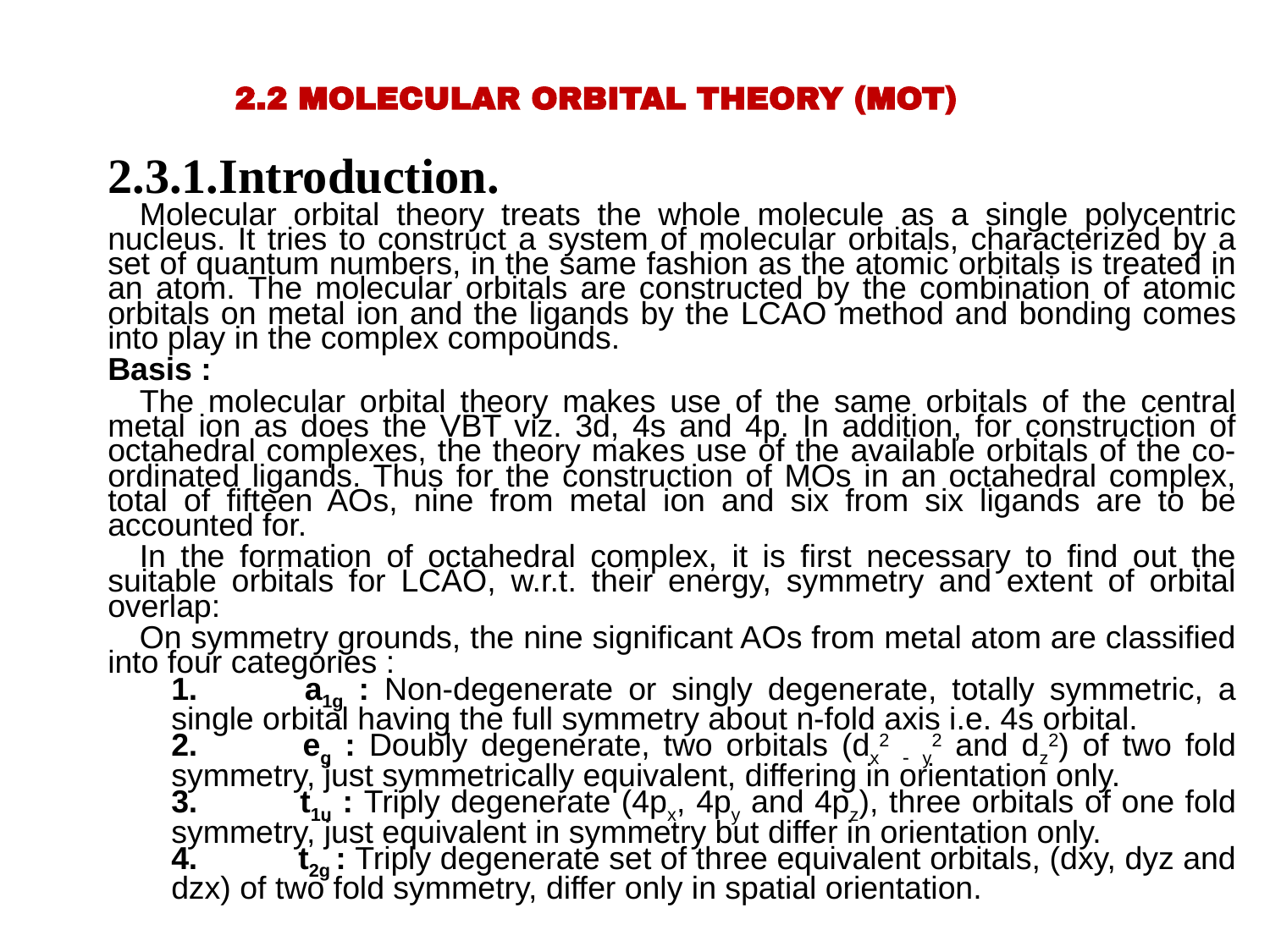

2.2 Molecular orbital theory (MOT)
2.3.1.Introduction.
	Molecular orbital theory treats the whole molecule as a single polycentric nucleus. It tries to construct a system of molecular orbitals, characterized by a set of quantum numbers, in the same fashion as the atomic orbitals is treated in an atom. The molecular orbitals are constructed by the combination of atomic orbitals on metal ion and the ligands by the LCAO method and bonding comes into play in the complex compounds.
Basis :
	The molecular orbital theory makes use of the same orbitals of the central metal ion as does the VBT viz. 3d, 4s and 4p. In addition, for construction of octahedral complexes, the theory makes use of the available orbitals of the co-ordinated ligands. Thus for the construction of MOs in an octahedral complex, total of fifteen AOs, nine from metal ion and six from six ligands are to be accounted for.
	In the formation of octahedral complex, it is first necessary to find out the suitable orbitals for LCAO, w.r.t. their energy, symmetry and extent of orbital overlap:
	On symmetry grounds, the nine significant AOs from metal atom are classified into four categories :
	1. 	a1g : Non-degenerate or singly degenerate, totally symmetric, a single orbital having the full symmetry about n-fold axis i.e. 4s orbital.
	2. 	eg : Doubly degenerate, two orbitals (dx2 − y2 and dz2) of two fold symmetry, just symmetrically equivalent, differing in orientation only.
	3. 	t1u : Triply degenerate (4px, 4py and 4pz), three orbitals of one fold symmetry, just equivalent in symmetry but differ in orientation only.
	4. 	t2g : Triply degenerate set of three equivalent orbitals, (dxy, dyz and dzx) of two fold symmetry, differ only in spatial orientation.